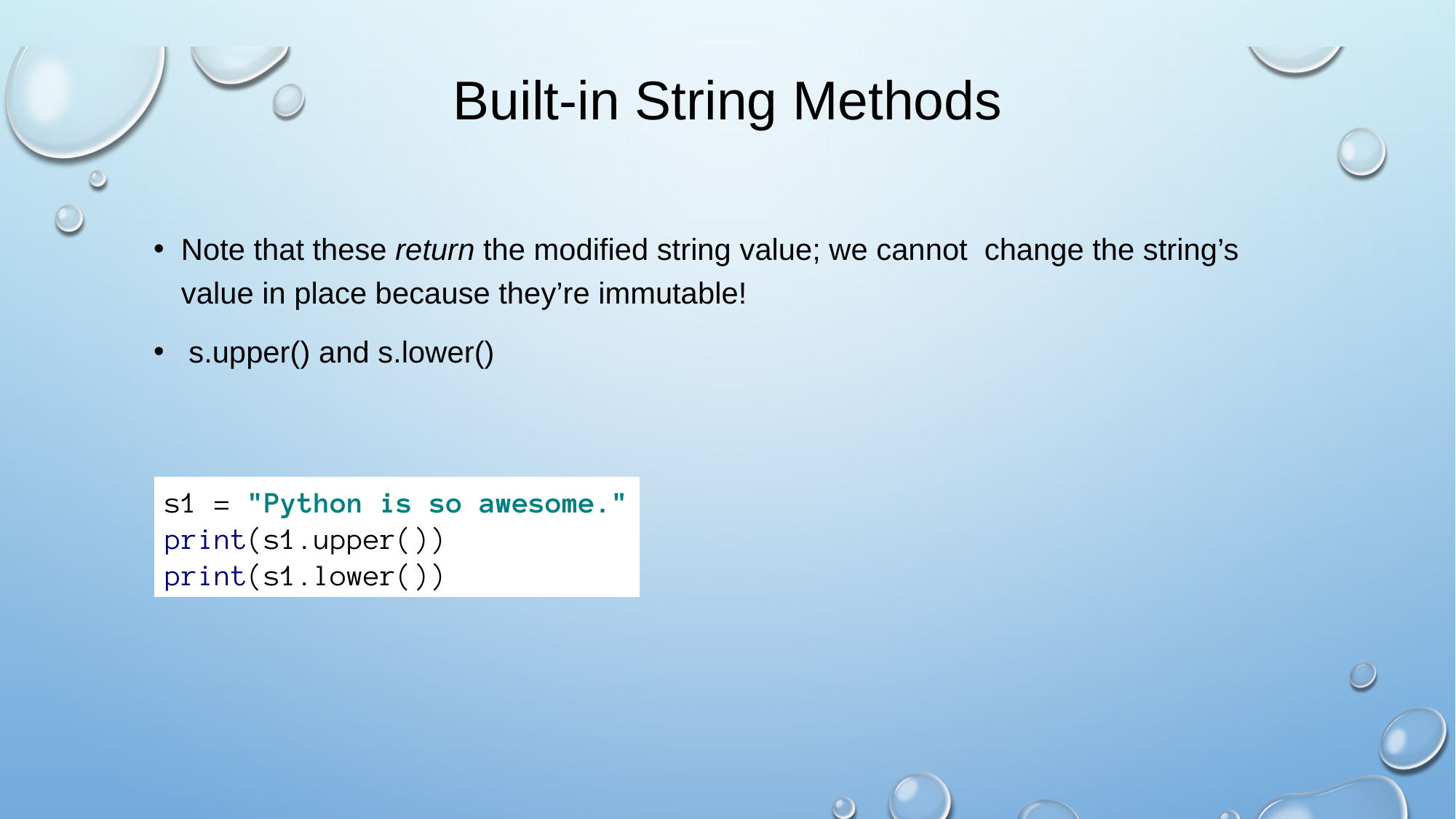

# Built-in String Methods
Note that these return the modified string value; we cannot  change the string’s value in place because they’re immutable!
s.upper() and s.lower()

s1 = "Python is so awesome."
print(s1.upper())
print(s1.lower())